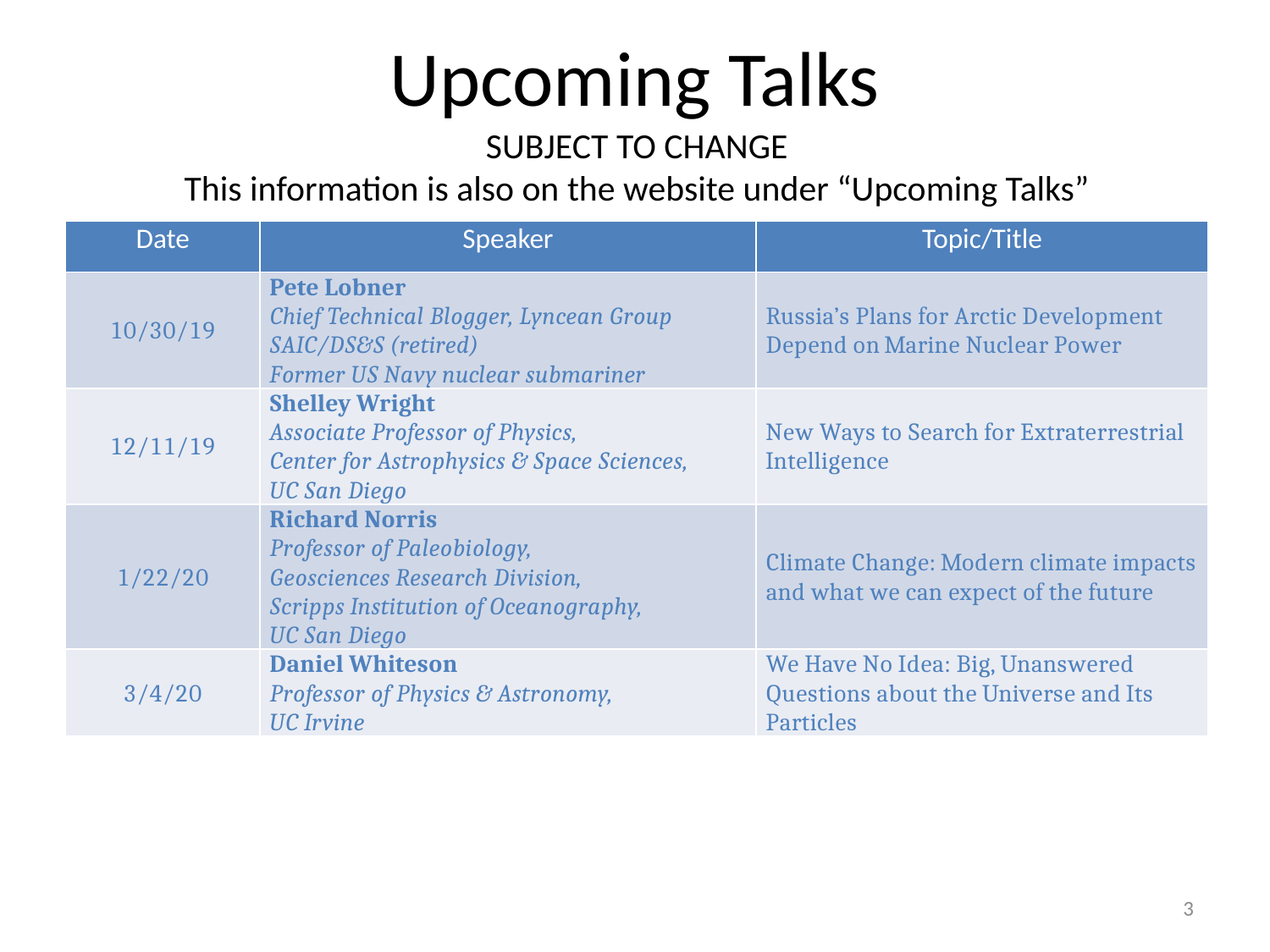

# Upcoming Talks
SUBJECT TO CHANGE
This information is also on the website under “Upcoming Talks”
| Date | Speaker | Topic/Title |
| --- | --- | --- |
| 10/30/19 | Pete Lobner Chief Technical Blogger, Lyncean Group SAIC/DS&S (retired) Former US Navy nuclear submariner | Russia’s Plans for Arctic Development Depend on Marine Nuclear Power |
| 12/11/19 | Shelley Wright Associate Professor of Physics, Center for Astrophysics & Space Sciences, UC San Diego | New Ways to Search for Extraterrestrial Intelligence |
| 1/22/20 | Richard Norris Professor of Paleobiology, Geosciences Research Division, Scripps Institution of Oceanography, UC San Diego | Climate Change: Modern climate impacts and what we can expect of the future |
| 3/4/20 | Daniel Whiteson Professor of Physics & Astronomy, UC Irvine | We Have No Idea: Big, Unanswered Questions about the Universe and Its Particles |
3